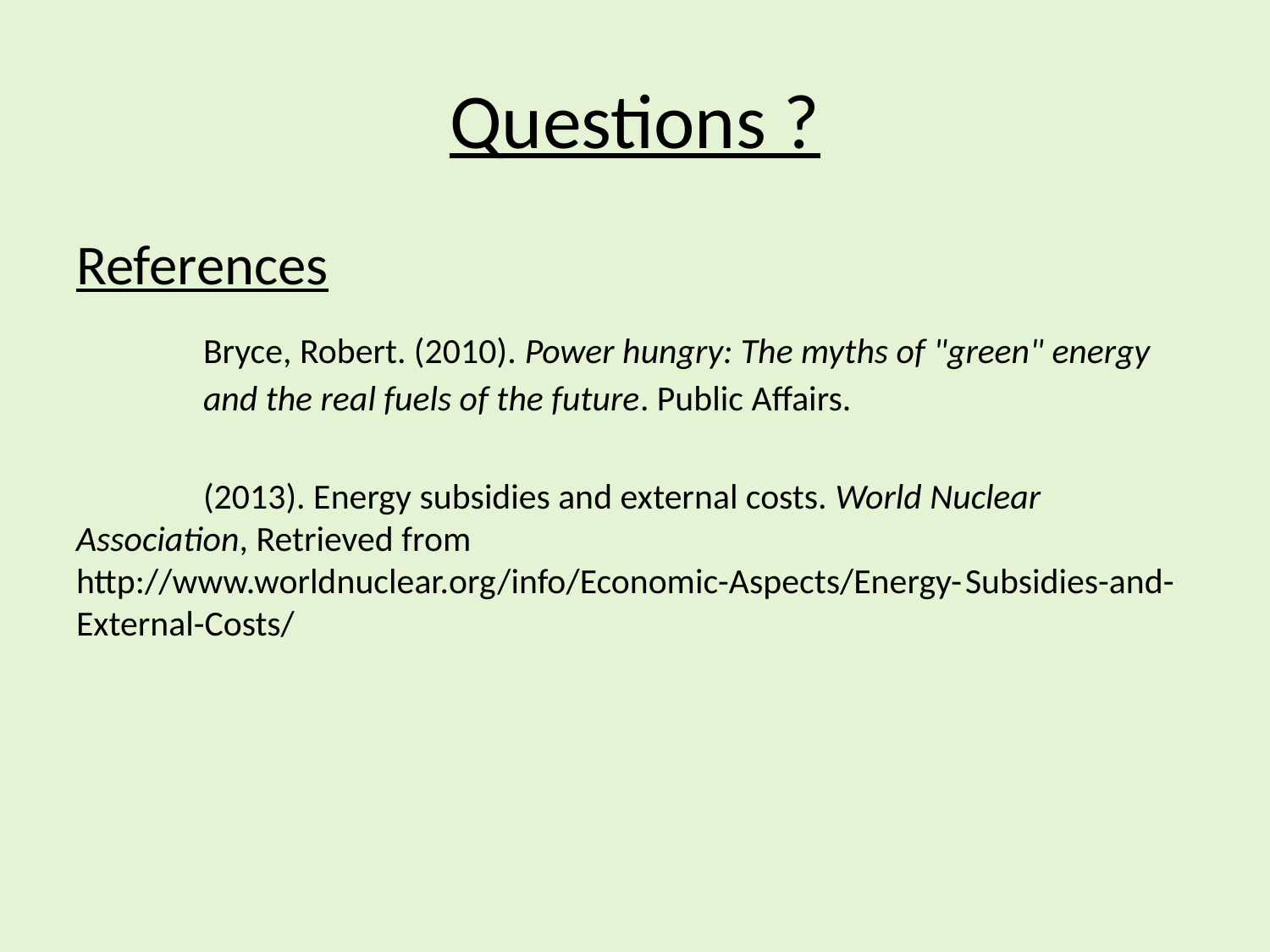

# Questions ?
References
	Bryce, Robert. (2010). Power hungry: The myths of "green" energy 	and the real fuels of the future. Public Affairs.

	(2013). Energy subsidies and external costs. World Nuclear 	Association, Retrieved from 	http://www.worldnuclear.org/info/Economic-Aspects/Energy-	Subsidies-and-External-Costs/